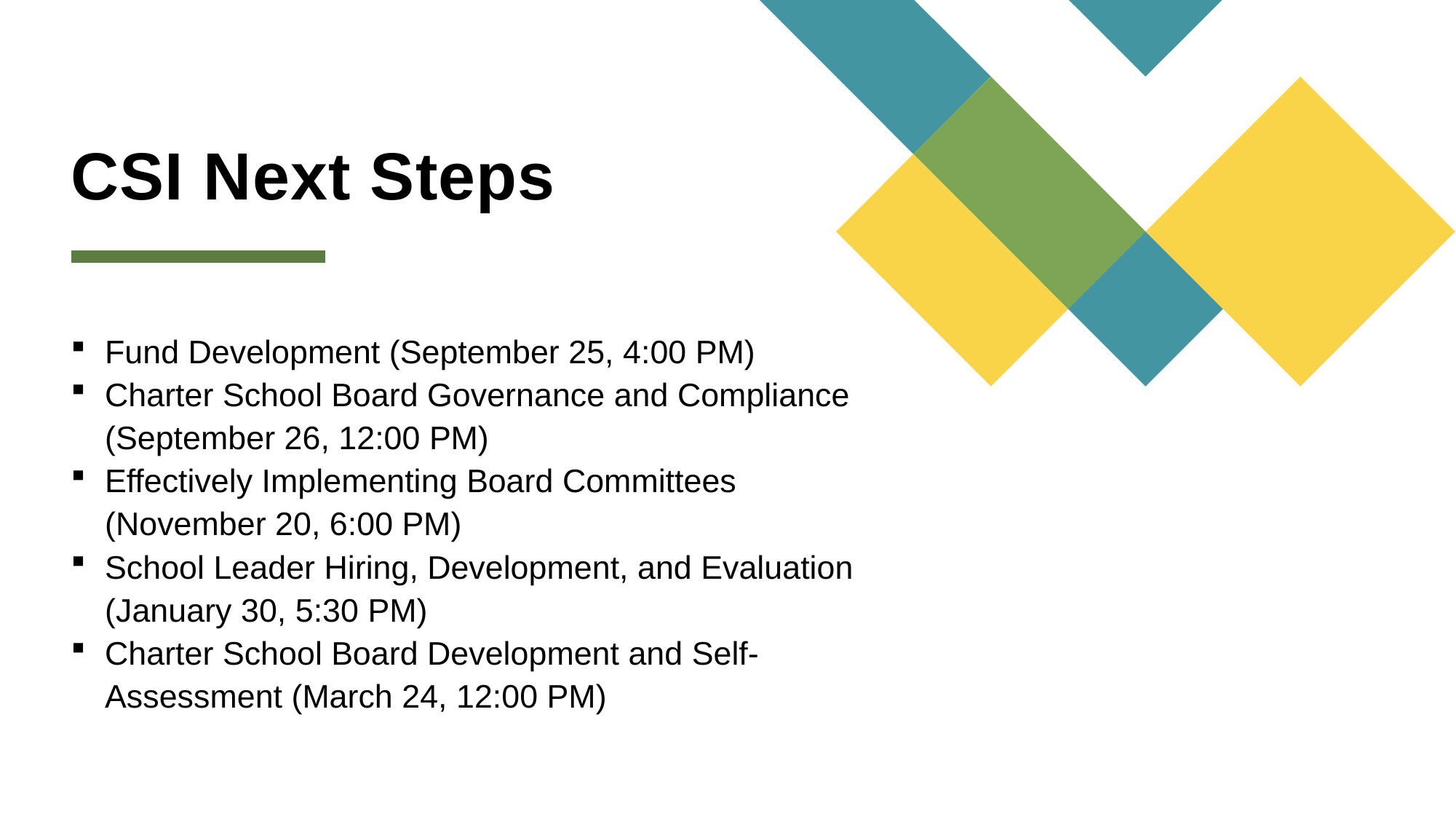

# CSI Next Steps
Fund Development (September 25, 4:00 PM)
Charter School Board Governance and Compliance (September 26, 12:00 PM)
Effectively Implementing Board Committees (November 20, 6:00 PM)
School Leader Hiring, Development, and Evaluation (January 30, 5:30 PM)
Charter School Board Development and Self-Assessment (March 24, 12:00 PM)